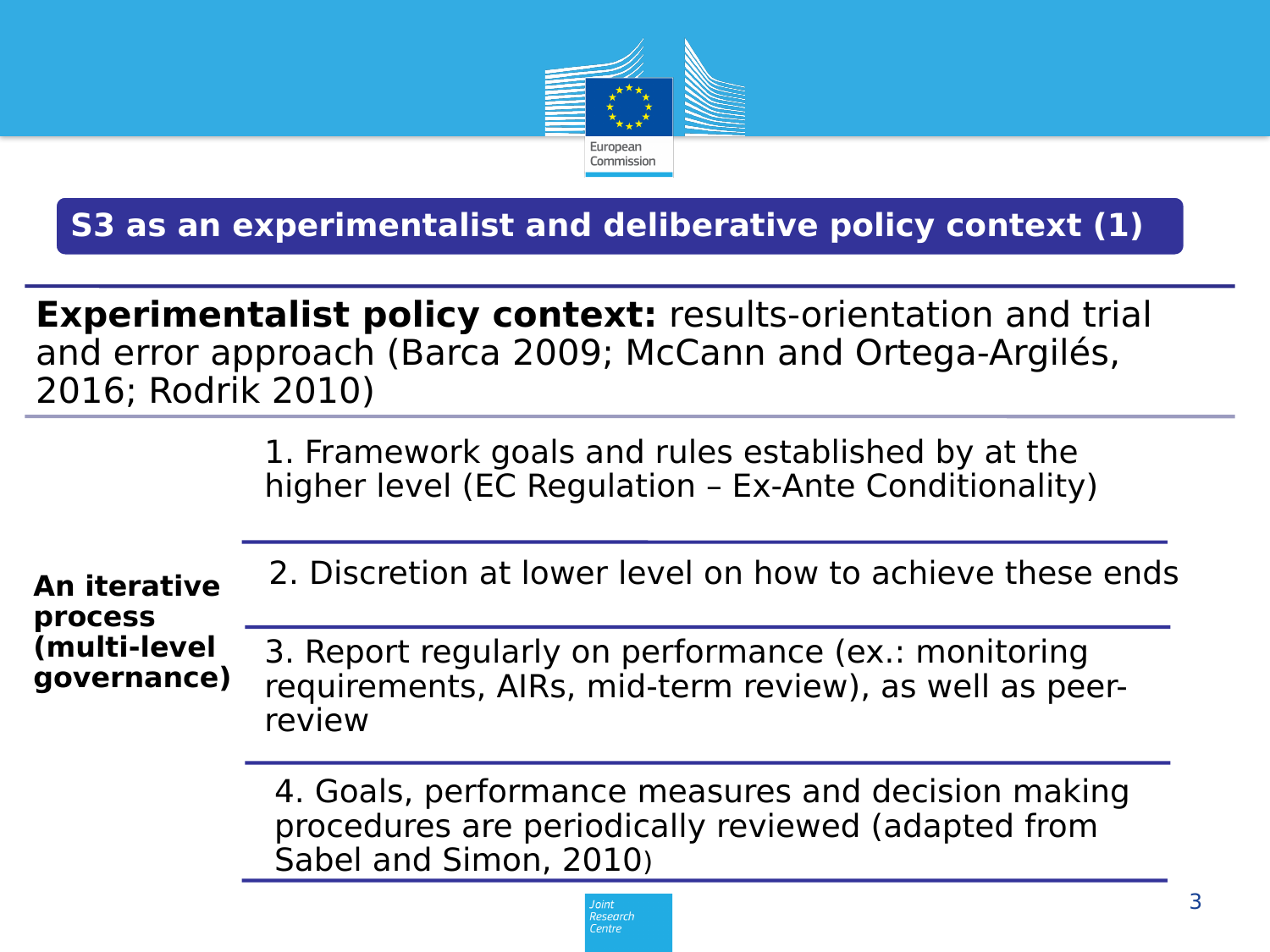

S3 as an experimentalist and deliberative policy context (1)
Experimentalist policy context: results-orientation and trial and error approach (Barca 2009; McCann and Ortega-Argilés, 2016; Rodrik 2010)

An iterative process (multi-level governance)
1. Framework goals and rules established by at the higher level (EC Regulation – Ex-Ante Conditionality)
2. Discretion at lower level on how to achieve these ends
3. Report regularly on performance (ex.: monitoring requirements, AIRs, mid-term review), as well as peer-review
4. Goals, performance measures and decision making procedures are periodically reviewed (adapted from Sabel and Simon, 2010)